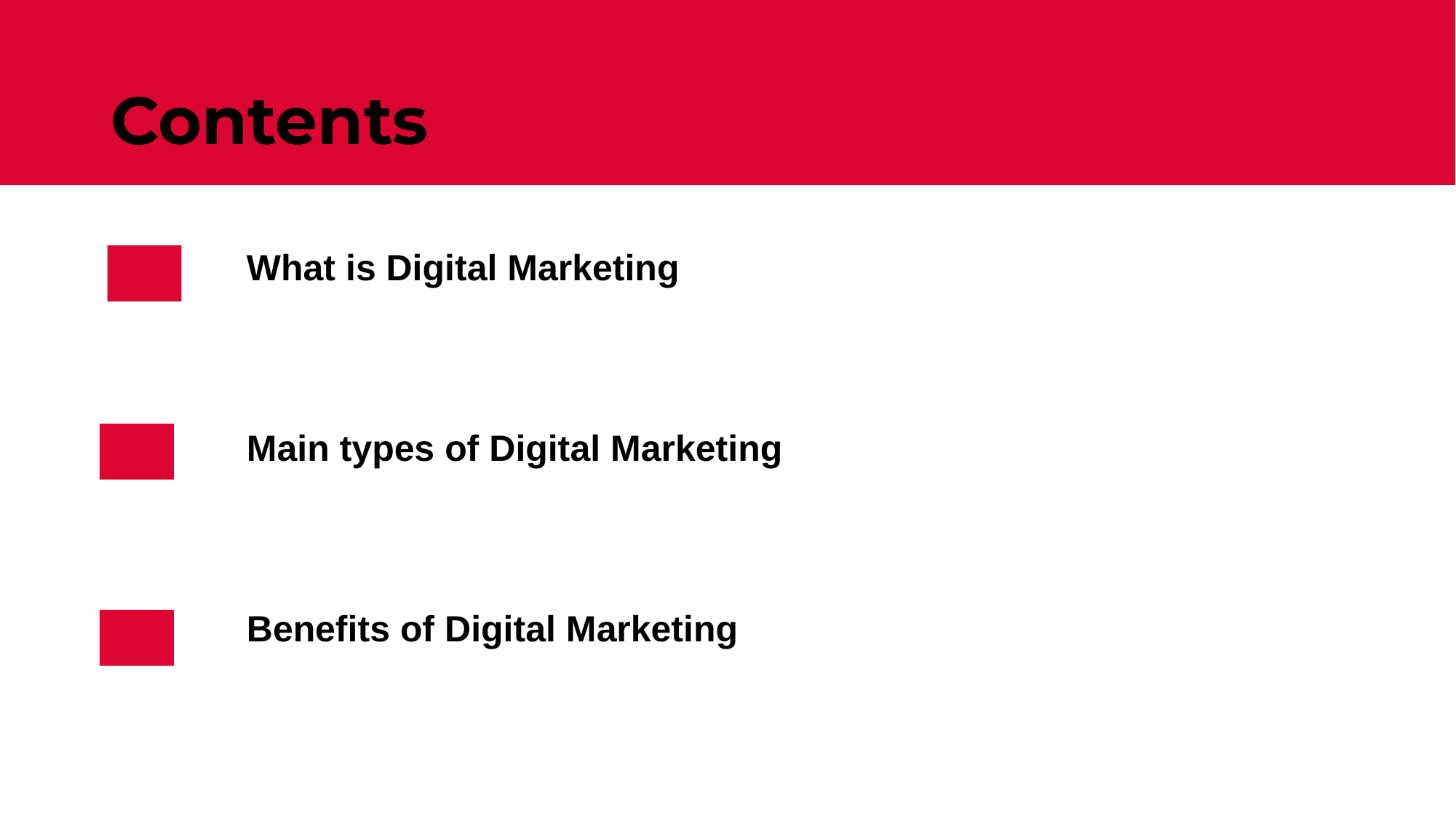

# Contents
What is Digital Marketing

Main types of Digital Marketing

Benefits of Digital Marketing